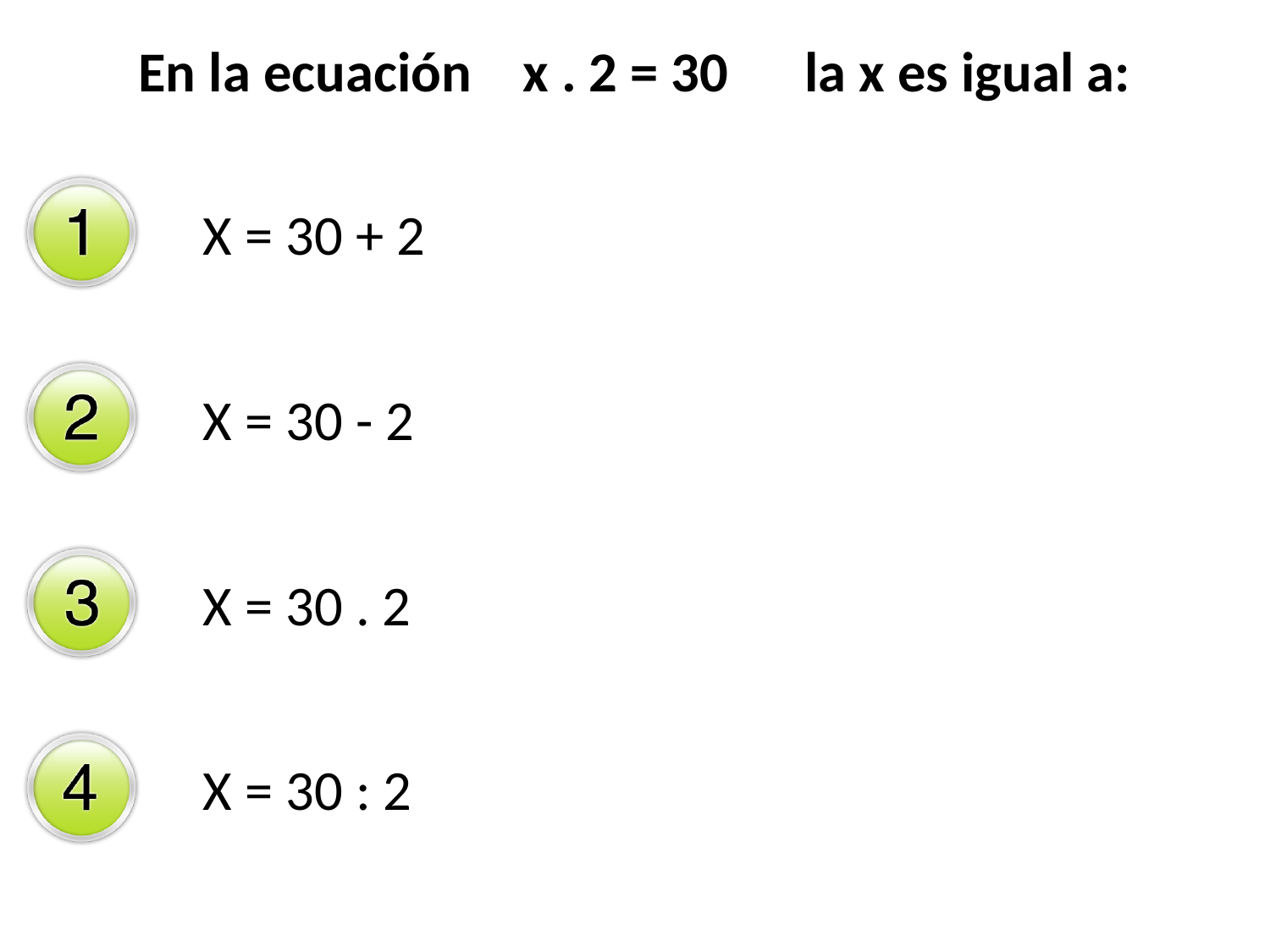

En la ecuación    x . 2 = 30      la x es igual a:
X = 30 + 2
X = 30 - 2
X = 30 . 2
X = 30 : 2